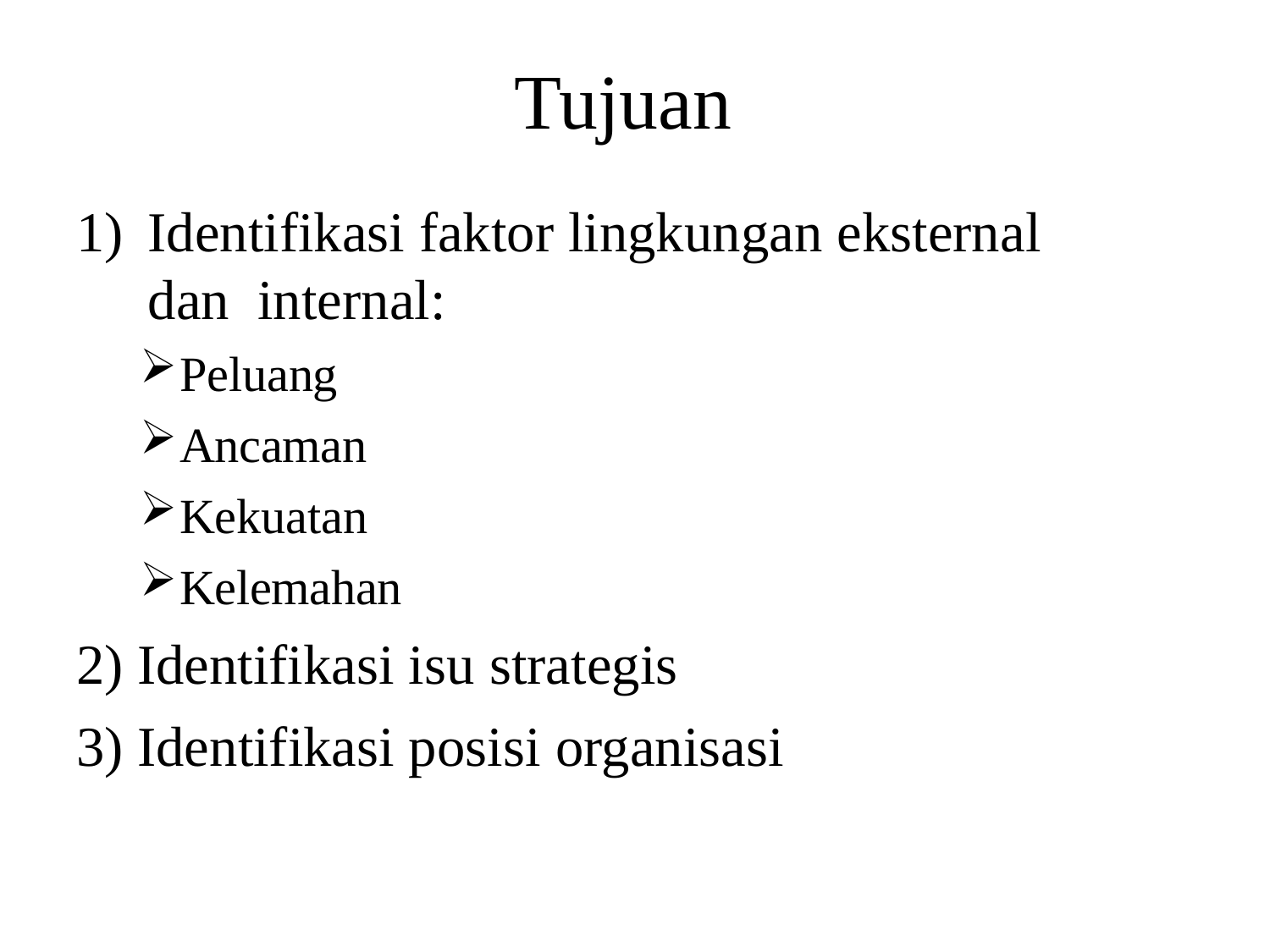

# Tujuan
Identifikasi faktor lingkungan eksternal dan  internal:
Peluang
Ancaman
Kekuatan
Kelemahan
Identifikasi isu strategis
Identifikasi posisi organisasi